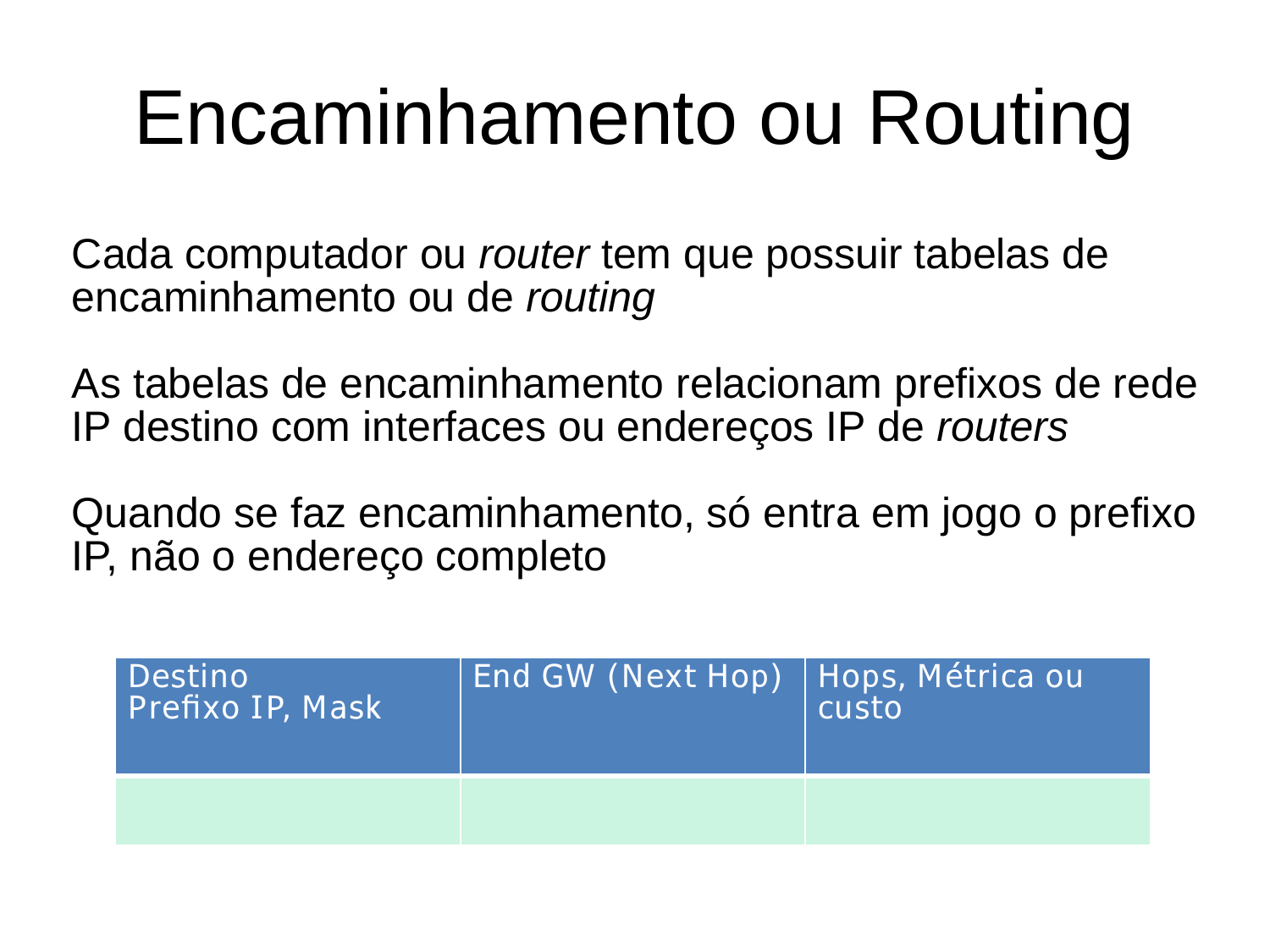

# Encaminhamento ou Routing
Cada computador ou router tem que possuir tabelas de encaminhamento ou de routing

As tabelas de encaminhamento relacionam prefixos de rede IP destino com interfaces ou endereços IP de routers

Quando se faz encaminhamento, só entra em jogo o prefixo IP, não o endereço completo
| Destino Prefixo IP, Mask | End GW (Next Hop) | Hops, Métrica ou custo |
| --- | --- | --- |
|  |  |  |